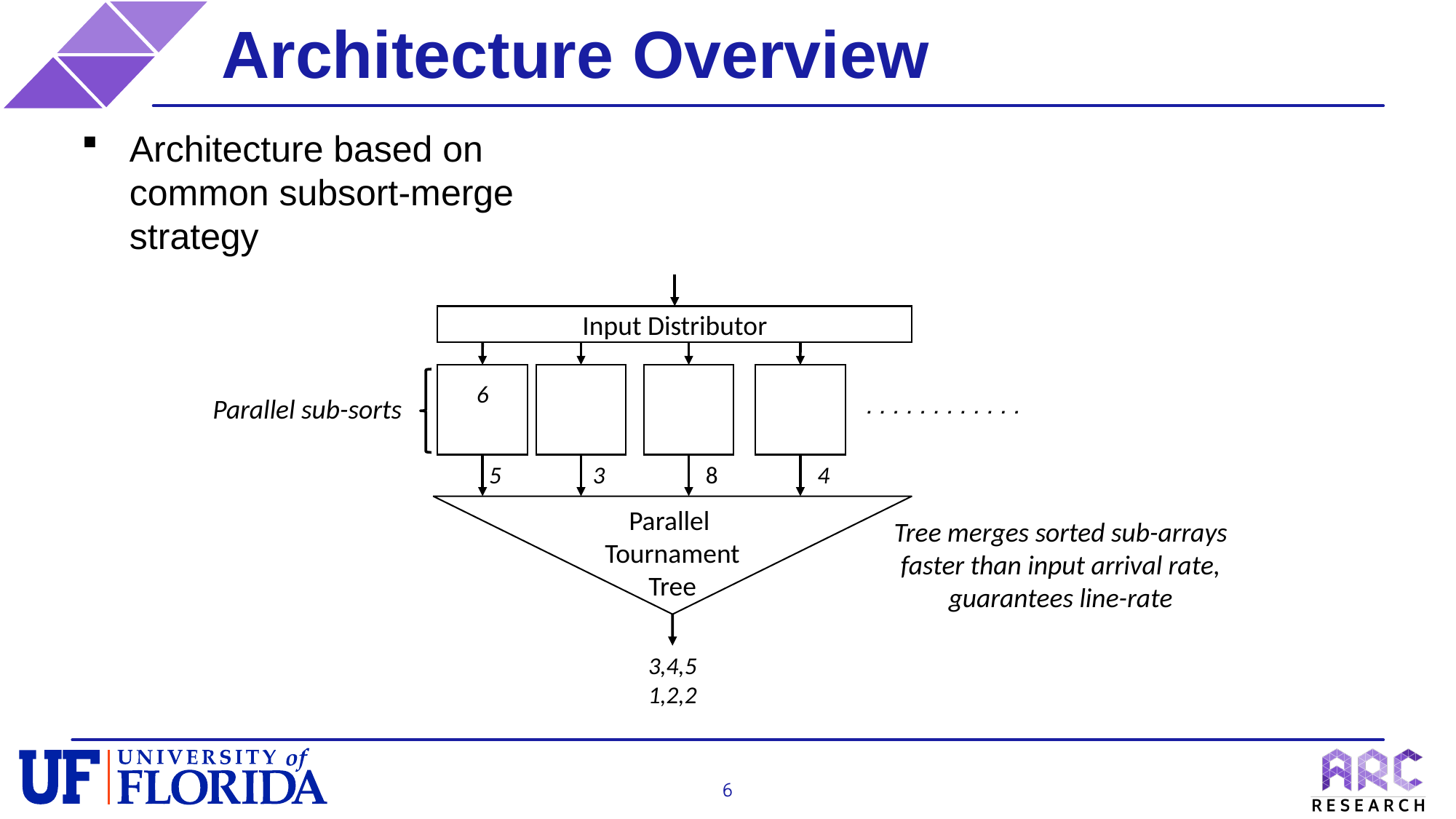

# Architecture Overview
Architecture based on common subsort-merge strategy
Input Distributor

6

. . . . . . . . . . . .
Parallel sub-sorts
5
3
8
4

Parallel
Tournament
Tree
Tree merges sorted sub-arrays faster than input arrival rate, guarantees line-rate
3,4,5
1,2,2
6